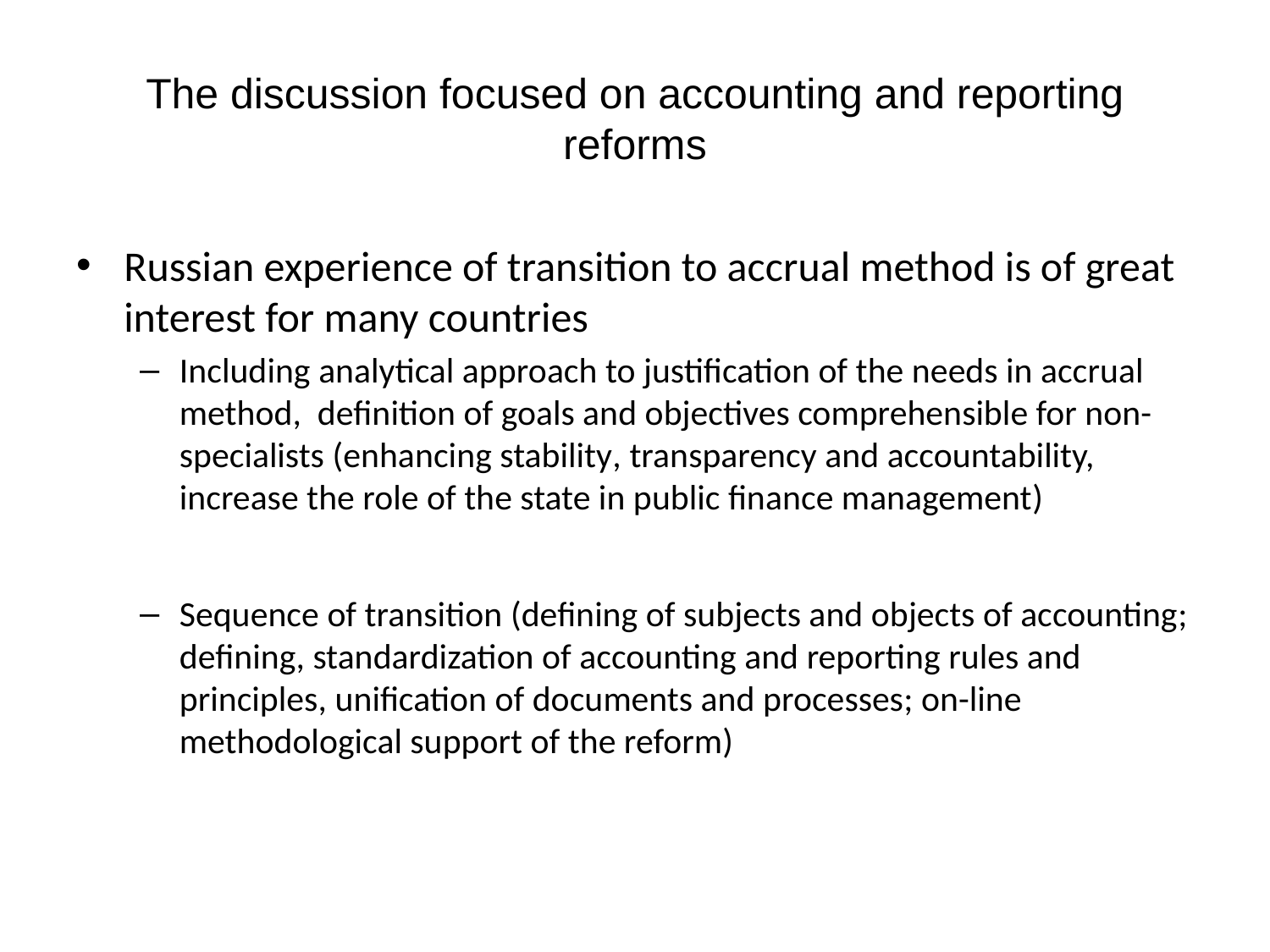

# The discussion focused on accounting and reporting reforms
Russian experience of transition to accrual method is of great interest for many countries
Including analytical approach to justification of the needs in accrual method,  definition of goals and objectives comprehensible for non-specialists (enhancing stability, transparency and accountability, increase the role of the state in public finance management)

Sequence of transition (defining of subjects and objects of accounting; defining, standardization of accounting and reporting rules and principles, unification of documents and processes; on-line methodological support of the reform)